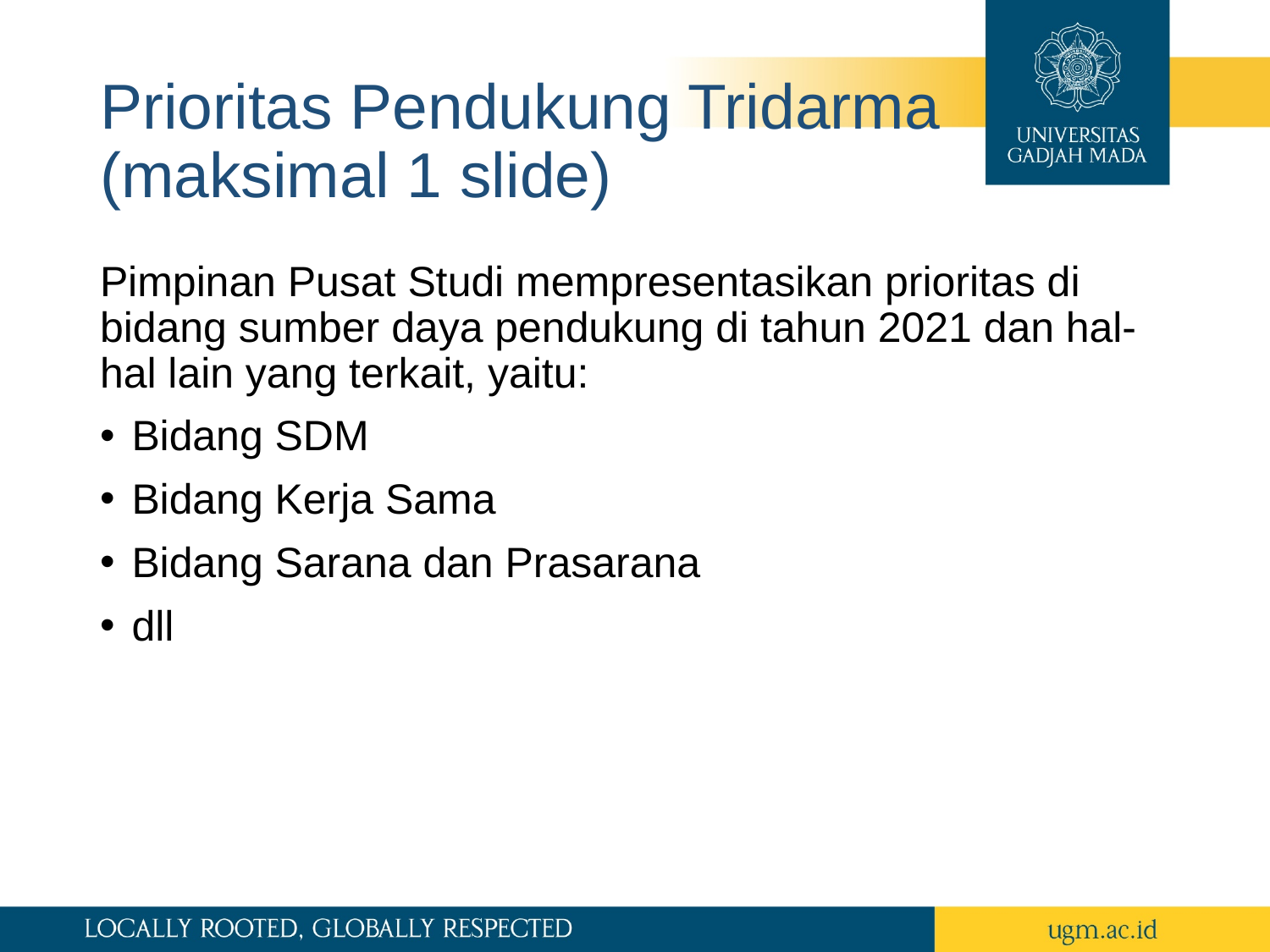

# Prioritas Pendukung Tridarma (maksimal 1 slide)
Pimpinan Pusat Studi mempresentasikan prioritas di bidang sumber daya pendukung di tahun 2021 dan hal-hal lain yang terkait, yaitu:
Bidang SDM
Bidang Kerja Sama
Bidang Sarana dan Prasarana
dll